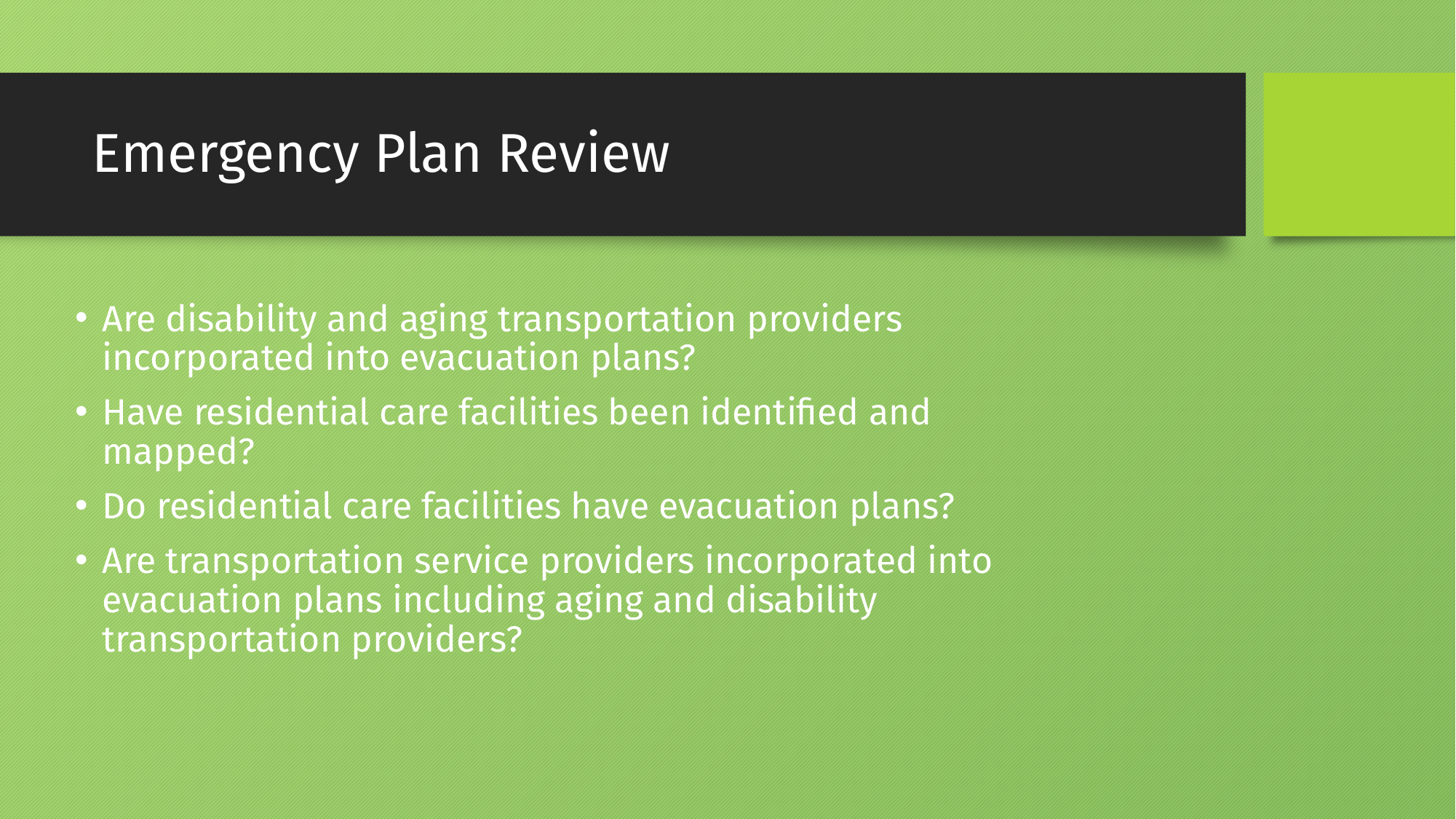

# Emergency Plan Review
Are disability and aging transportation providers incorporated into evacuation plans?
Have residential care facilities been identified and mapped?
Do residential care facilities have evacuation plans?
Are transportation service providers incorporated into evacuation plans including aging and disability transportation providers?